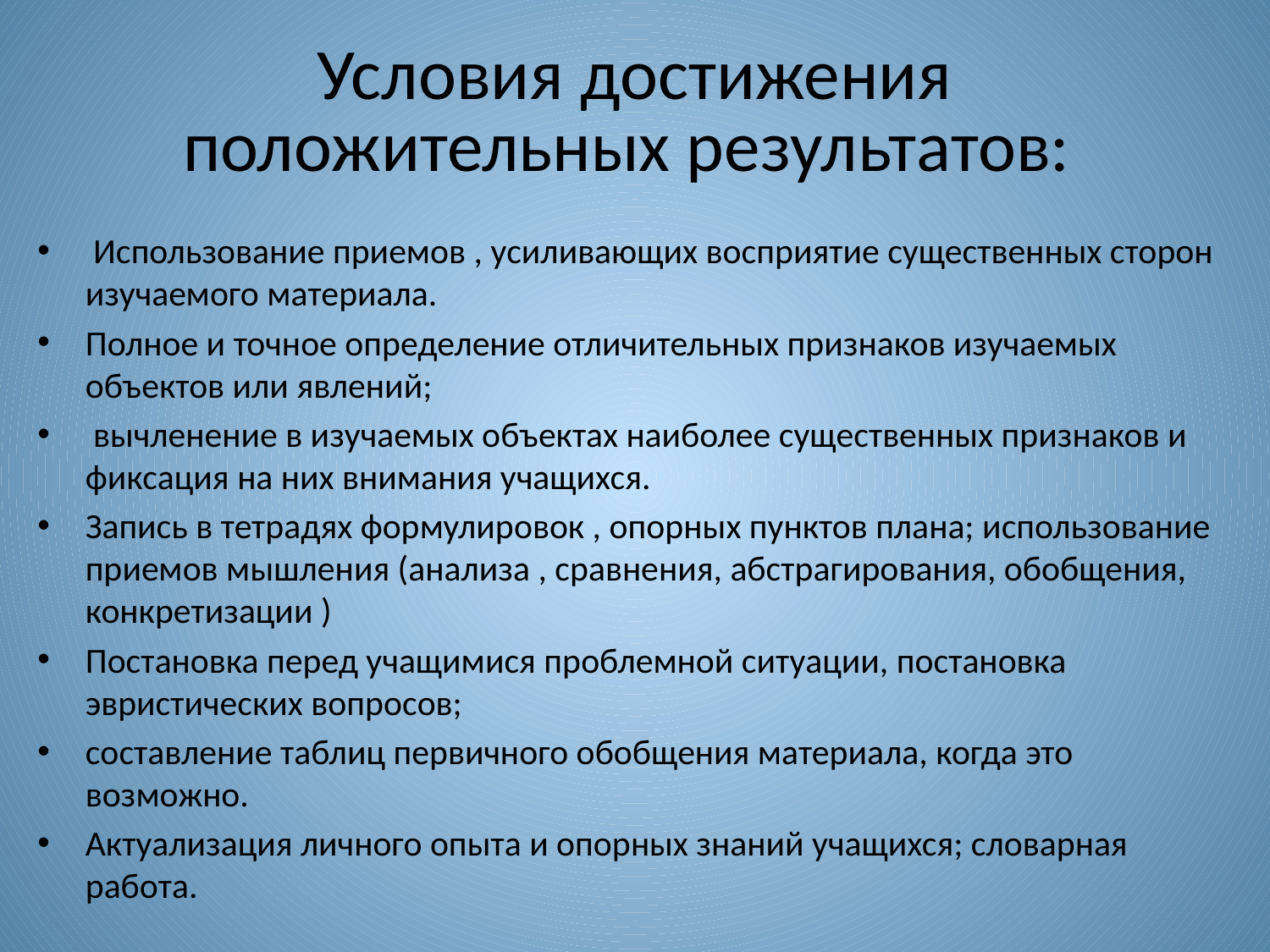

# Условия достижения положительных результатов:
 Использование приемов , усиливающих восприятие существенных сторон изучаемого материала.
Полное и точное определение отличительных признаков изучаемых объектов или явлений;
 вычленение в изучаемых объектах наиболее существенных признаков и фиксация на них внимания учащихся.
Запись в тетрадях формулировок , опорных пунктов плана; использование приемов мышления (анализа , сравнения, абстрагирования, обобщения, конкретизации )
Постановка перед учащимися проблемной ситуации, постановка эвристических вопросов;
составление таблиц первичного обобщения материала, когда это возможно.
Актуализация личного опыта и опорных знаний учащихся; словарная работа.